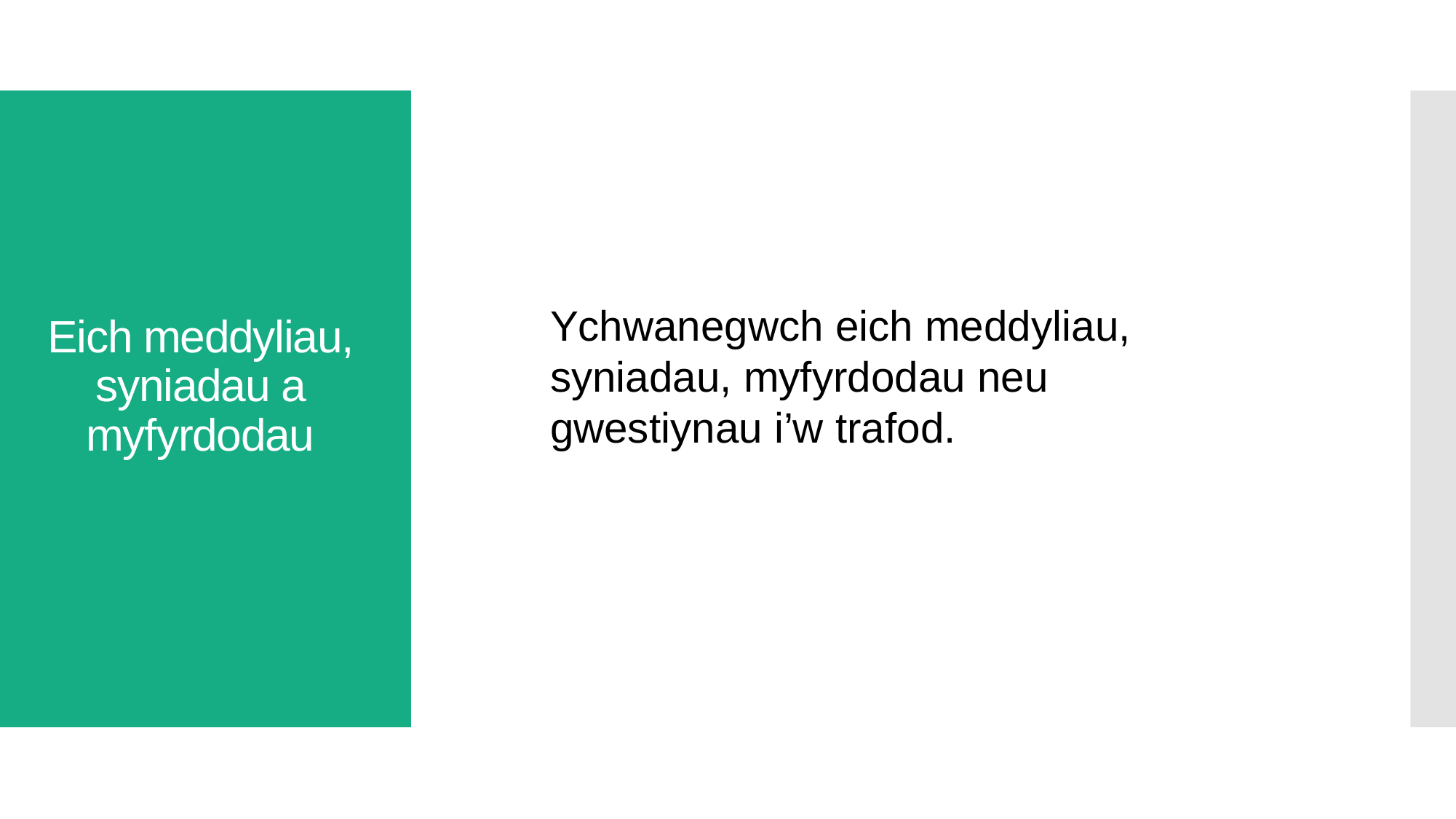

Ychwanegwch eich meddyliau, syniadau, myfyrdodau neu gwestiynau i’w trafod.
# Eich meddyliau, syniadau a myfyrdodau